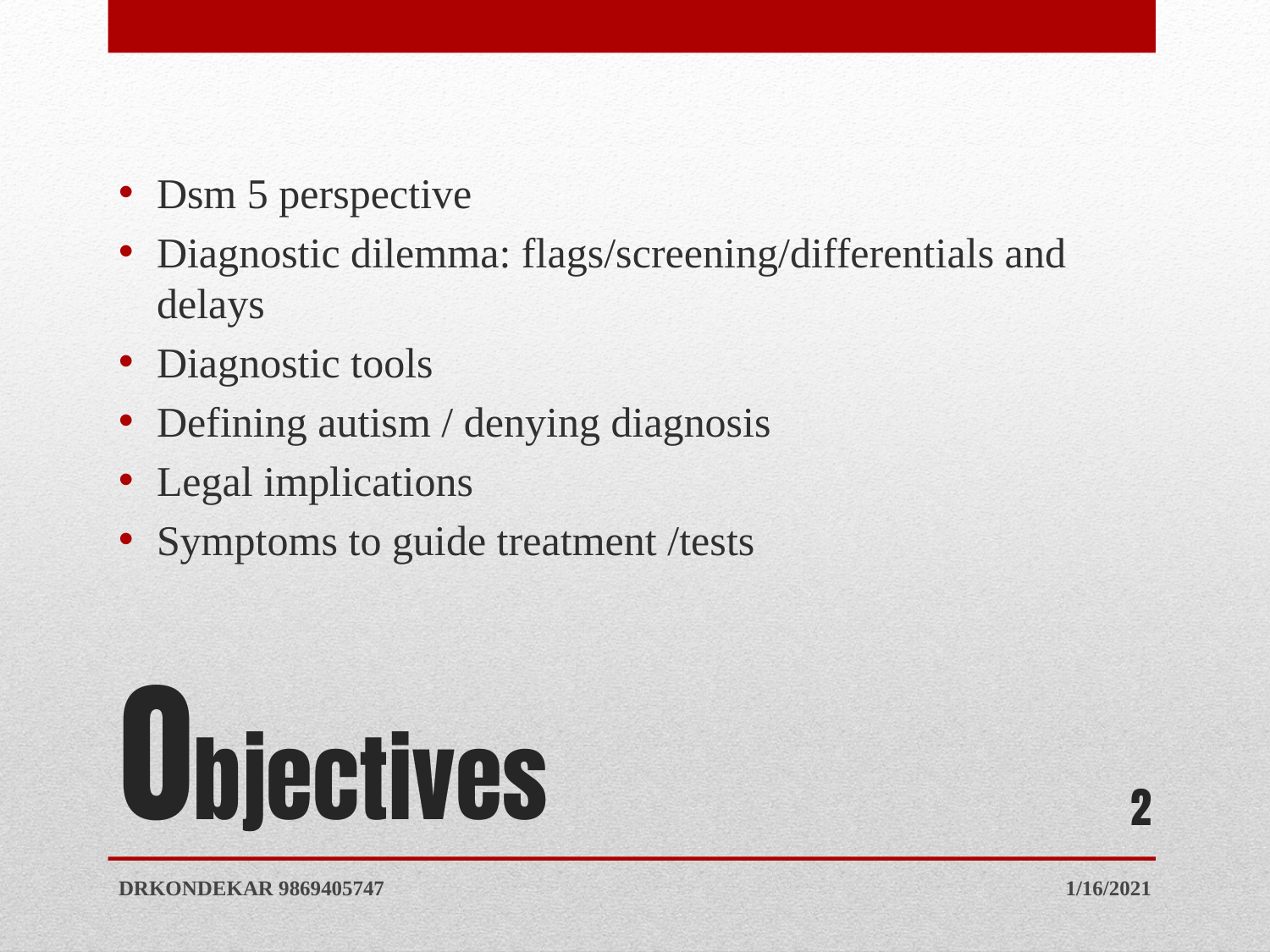

Dsm 5 perspective
Diagnostic dilemma: flags/screening/differentials and delays
Diagnostic tools
Defining autism / denying diagnosis
Legal implications
Symptoms to guide treatment /tests
# Objectives
2
DRKONDEKAR 9869405747
1/16/2021